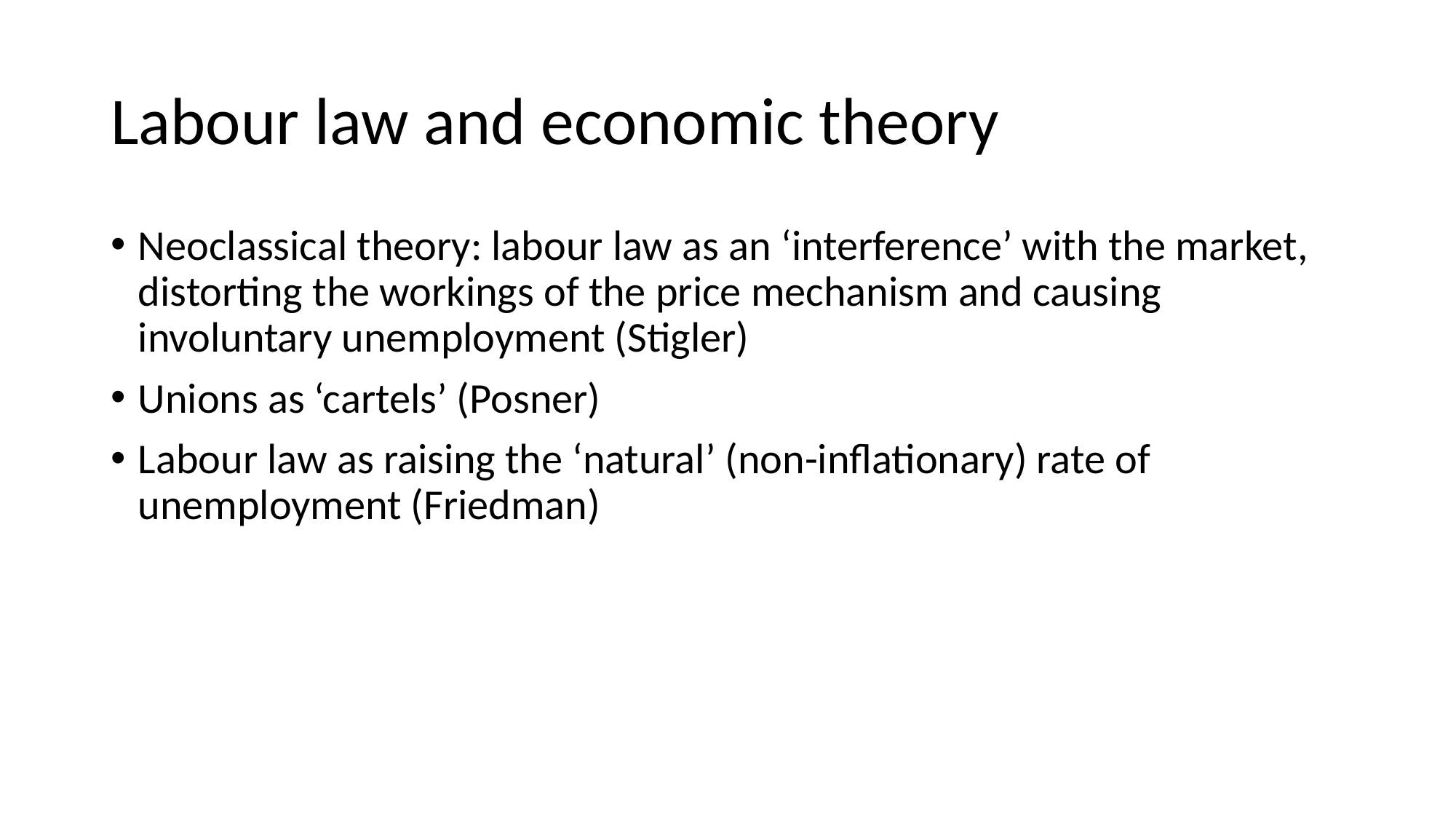

# Labour law and economic theory
Neoclassical theory: labour law as an ‘interference’ with the market, distorting the workings of the price mechanism and causing involuntary unemployment (Stigler)
Unions as ‘cartels’ (Posner)
Labour law as raising the ‘natural’ (non-inflationary) rate of unemployment (Friedman)